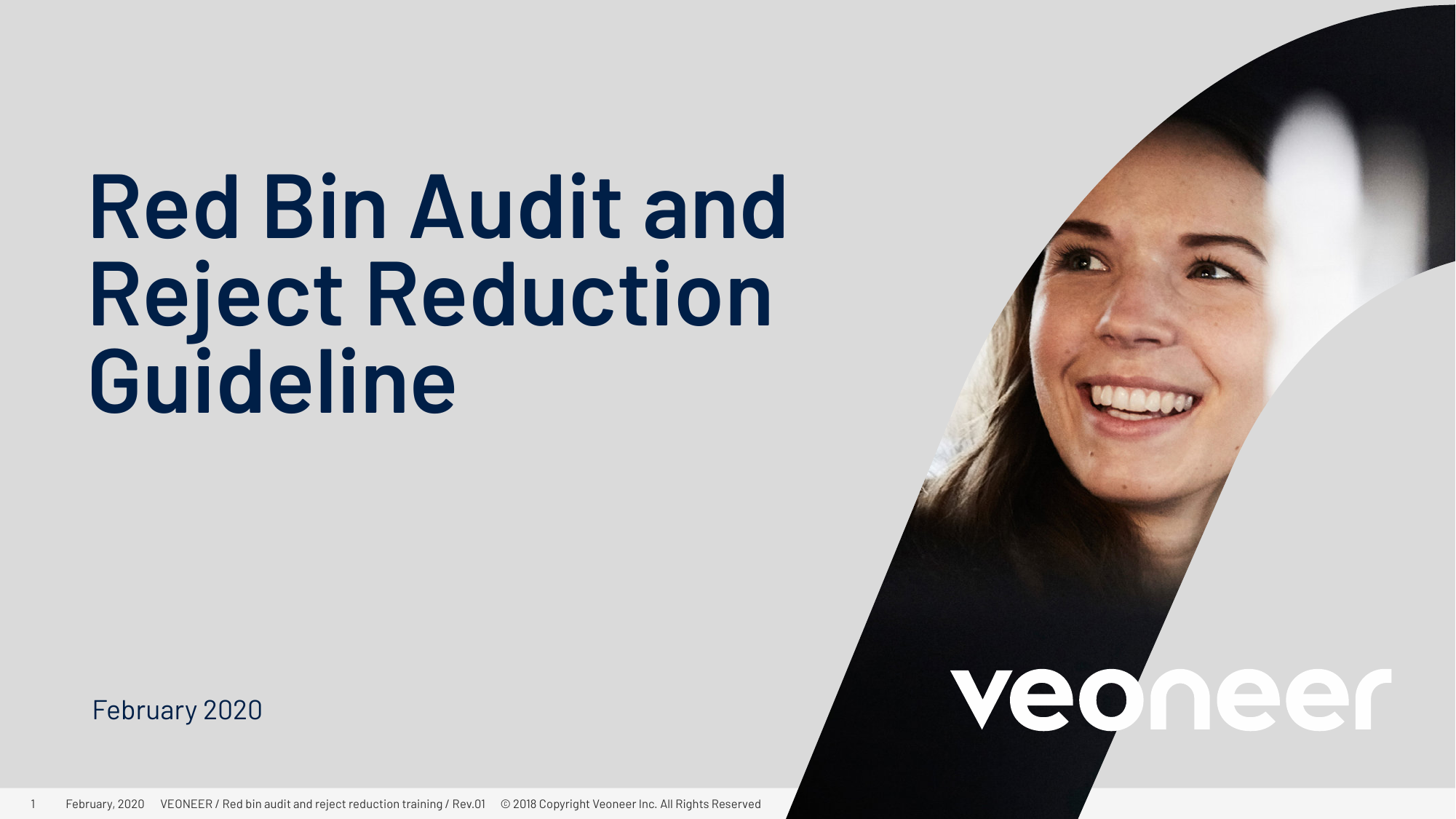

# Red Bin Audit and Reject Reduction Guideline
February 2020
VEONEER / Red bin audit and reject reduction training / Rev.01
1
February, 2020